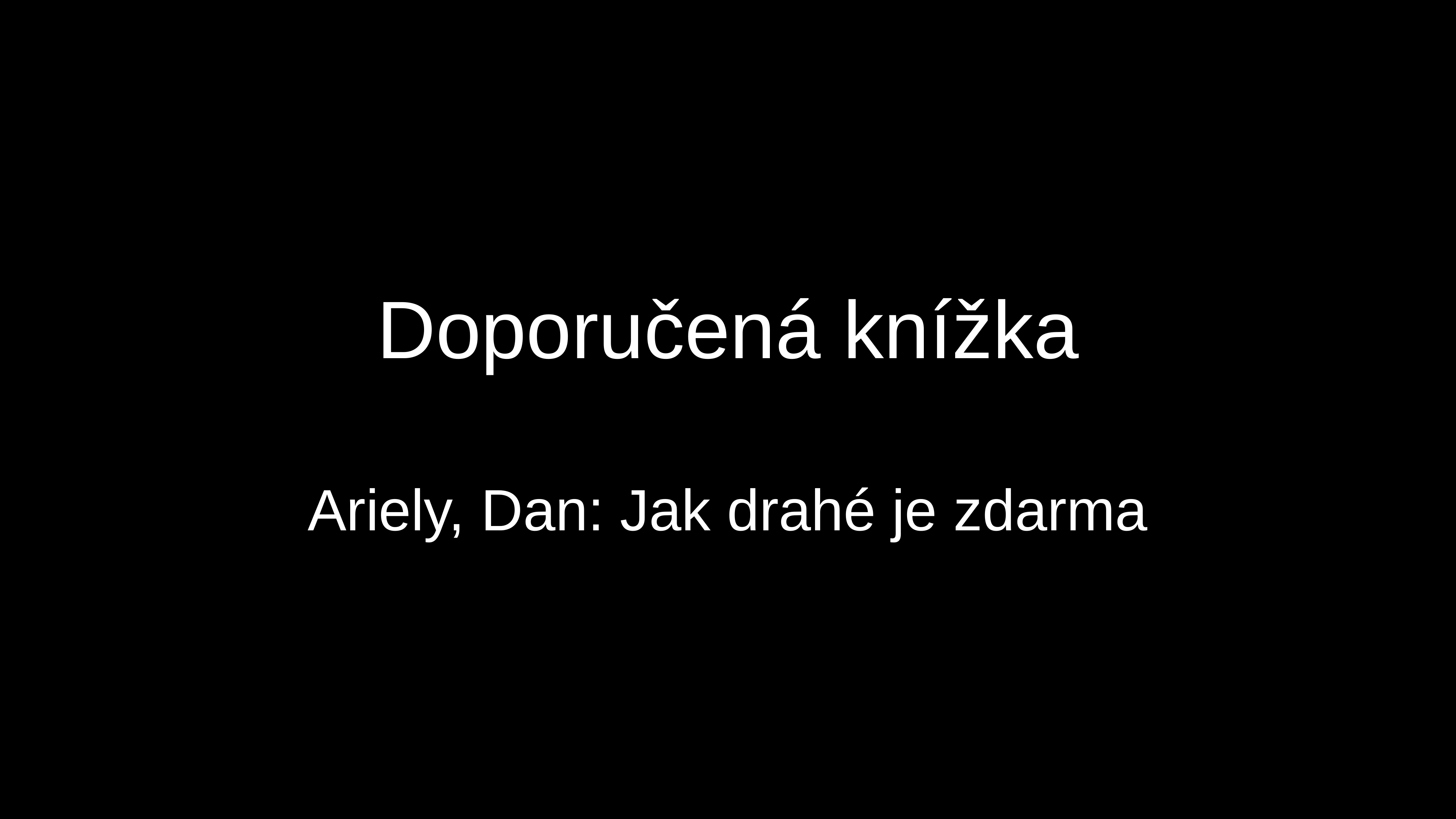

# Doporučená knížka

Ariely, Dan: Jak drahé je zdarma